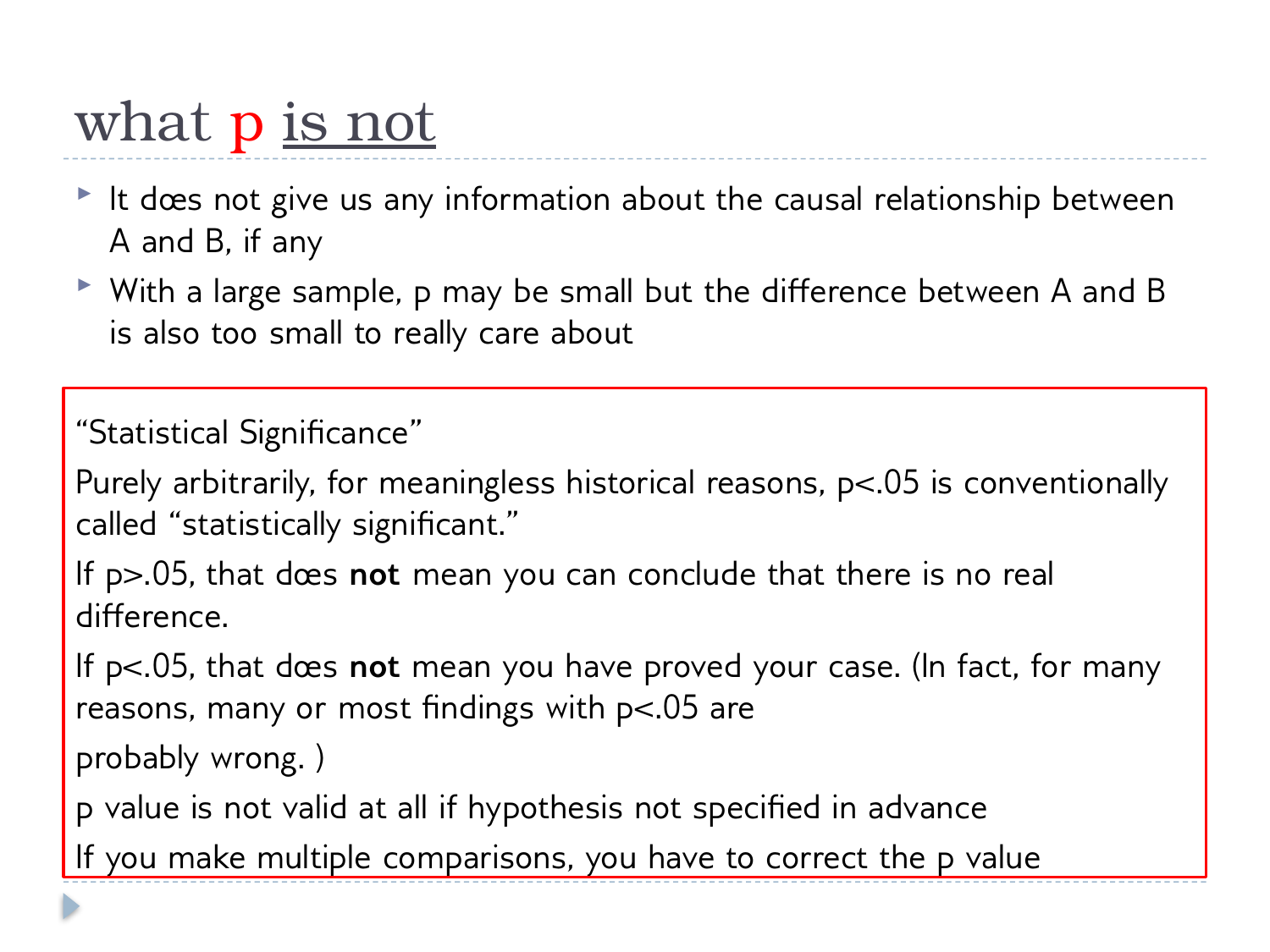

# what p is not
It does not give us any information about the causal relationship between A and B, if any
With a large sample, p may be small but the difference between A and B is also too small to really care about

“Statistical Significance”
Purely arbitrarily, for meaningless historical reasons, p<.05 is conventionally called “statistically significant.”
If p>.05, that does not mean you can conclude that there is no real difference.
If p<.05, that does not mean you have proved your case. (In fact, for many reasons, many or most findings with p<.05 are
probably wrong. )
p value is not valid at all if hypothesis not specified in advance
If you make multiple comparisons, you have to correct the p value